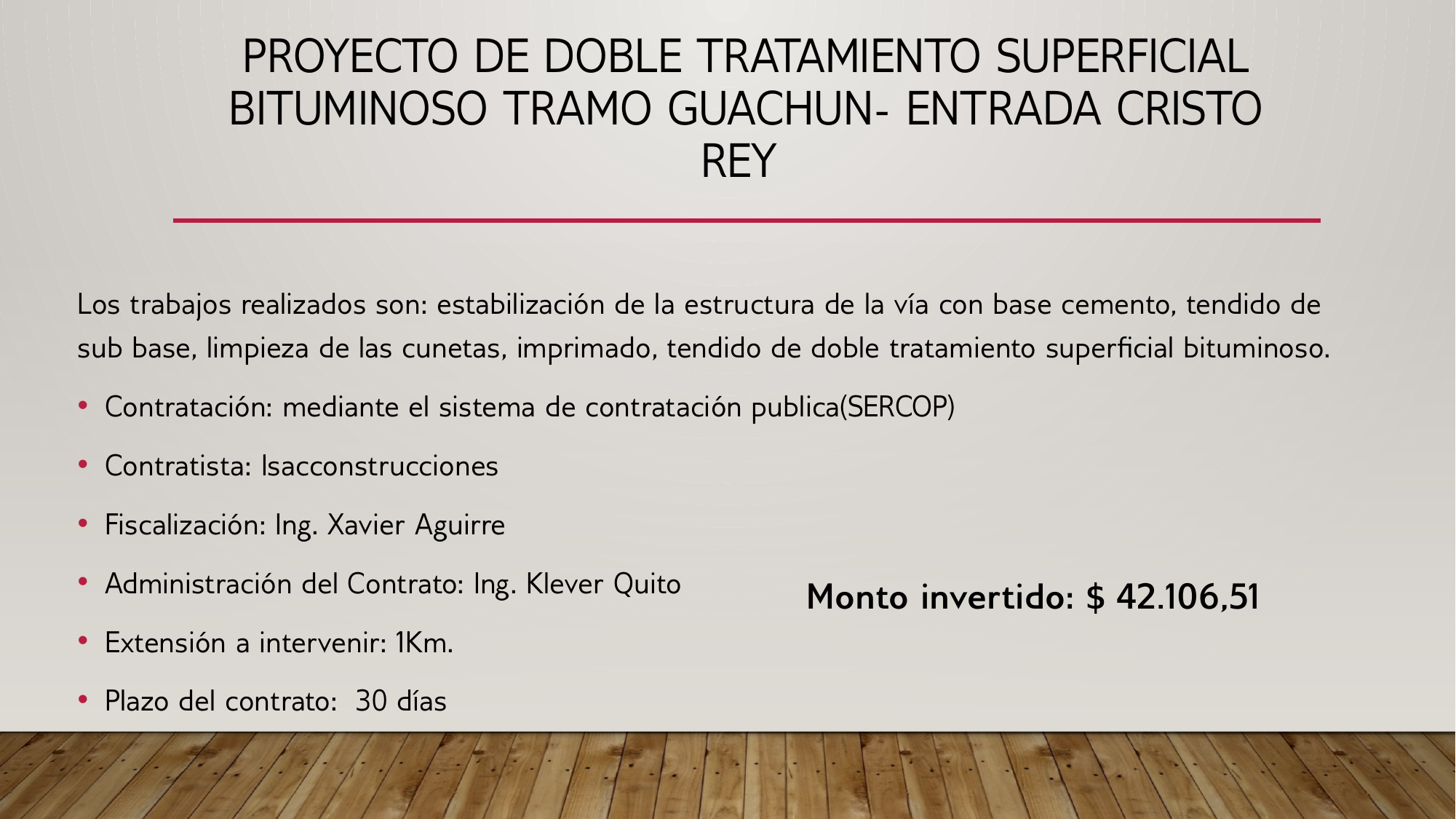

# PROYECTO DE DOBLE TRATAMIENTO SUPERFICIAL BITUMINOSO TRAMO GUACHUN- ENTRADA CRISTO REY
Los trabajos realizados son: estabilización de la estructura de la vía con base cemento, tendido de sub base, limpieza de las cunetas, imprimado, tendido de doble tratamiento superficial bituminoso.
Contratación: mediante el sistema de contratación publica(SERCOP)
Contratista: Isacconstrucciones
Fiscalización: Ing. Xavier Aguirre
Administración del Contrato: Ing. Klever Quito
Extensión a intervenir: 1Km.
Plazo del contrato:  30 días
Monto invertido: $ 42.106,51